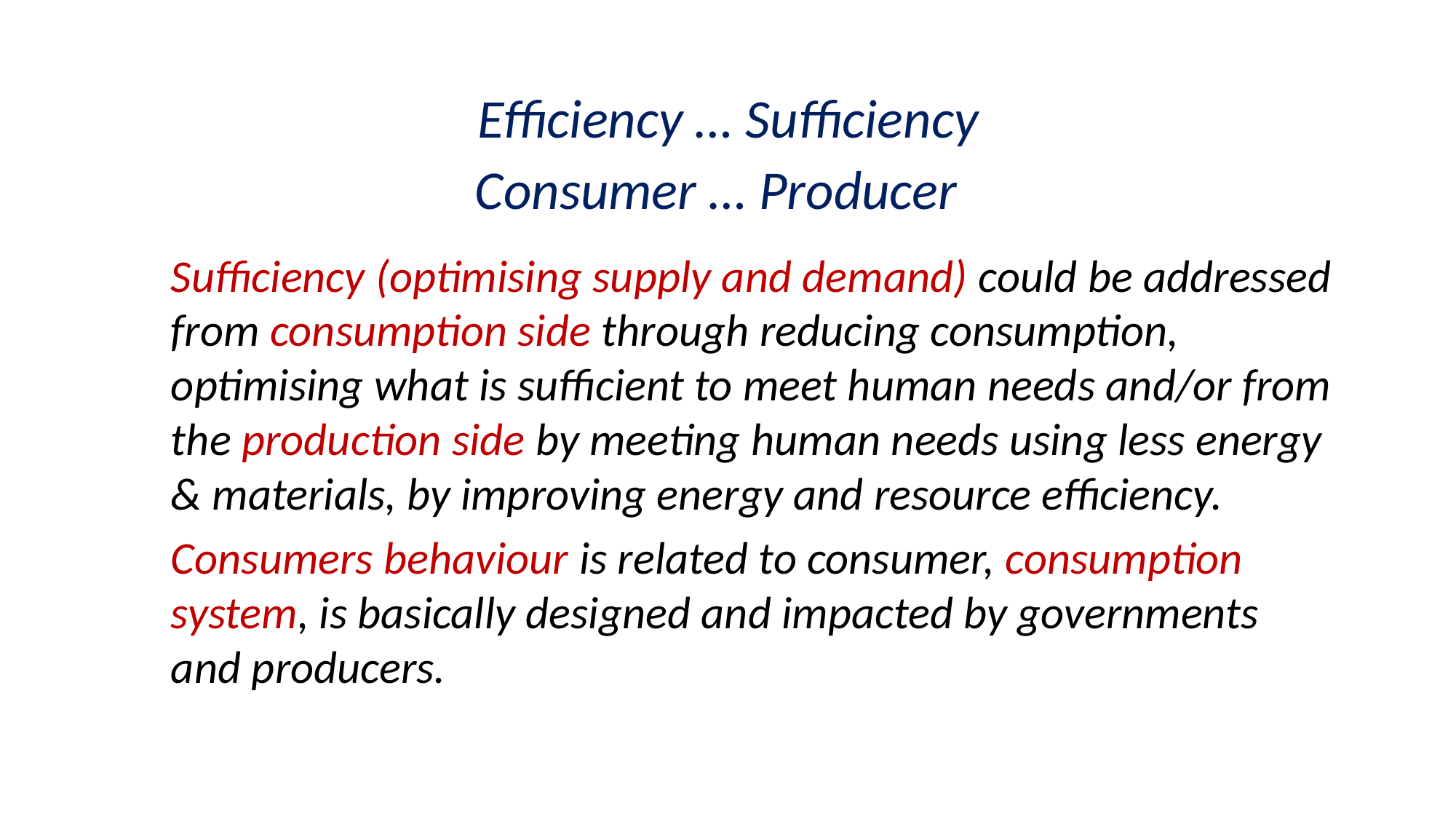

Efficiency … Sufficiency
Consumer … Producer
Sufficiency (optimising supply and demand) could be addressed from consumption side through reducing consumption, optimising what is sufficient to meet human needs and/or from the production side by meeting human needs using less energy & materials, by improving energy and resource efficiency.
Consumers behaviour is related to consumer, consumption system, is basically designed and impacted by governments and producers.